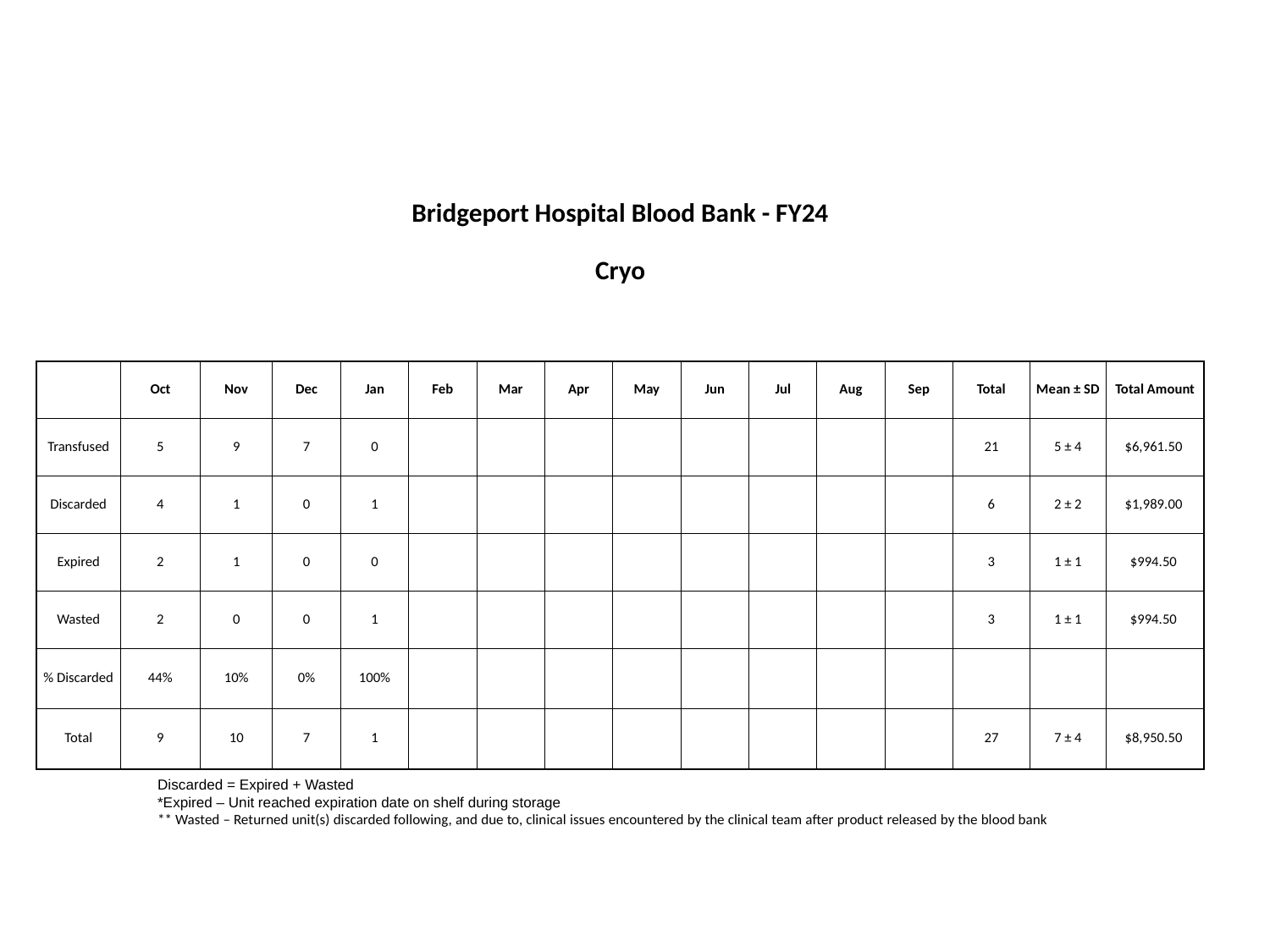

| Bridgeport Hospital Blood Bank - FY24 |  |  |  |  |  |  |  |  |  |  |  |  |  |  |  |
| --- | --- | --- | --- | --- | --- | --- | --- | --- | --- | --- | --- | --- | --- | --- | --- |
| Cryo |  |  |  |  |  |  |  |  |  |  |  |  |  |  |  |
|  |  |  |  |  |  |  |  |  |  |  |  |  |  |  |  |
|  | Oct | Nov | Dec | Jan | Feb | Mar | Apr | May | Jun | Jul | Aug | Sep | Total | Mean ± SD | Total Amount |
| Transfused | 5 | 9 | 7 | 0 |  |  |  |  |  |  |  |  | 21 | 5 ± 4 | $6,961.50 |
| Discarded | 4 | 1 | 0 | 1 |  |  |  |  |  |  |  |  | 6 | 2 ± 2 | $1,989.00 |
| Expired | 2 | 1 | 0 | 0 |  |  |  |  |  |  |  |  | 3 | 1 ± 1 | $994.50 |
| Wasted | 2 | 0 | 0 | 1 |  |  |  |  |  |  |  |  | 3 | 1 ± 1 | $994.50 |
| % Discarded | 44% | 10% | 0% | 100% |  |  |  |  |  |  |  |  |  |  |  |
| Total | 9 | 10 | 7 | 1 |  |  |  |  |  |  |  |  | 27 | 7 ± 4 | $8,950.50 |
Discarded = Expired + Wasted
*Expired – Unit reached expiration date on shelf during storage
** Wasted – Returned unit(s) discarded following, and due to, clinical issues encountered by the clinical team after product released by the blood bank